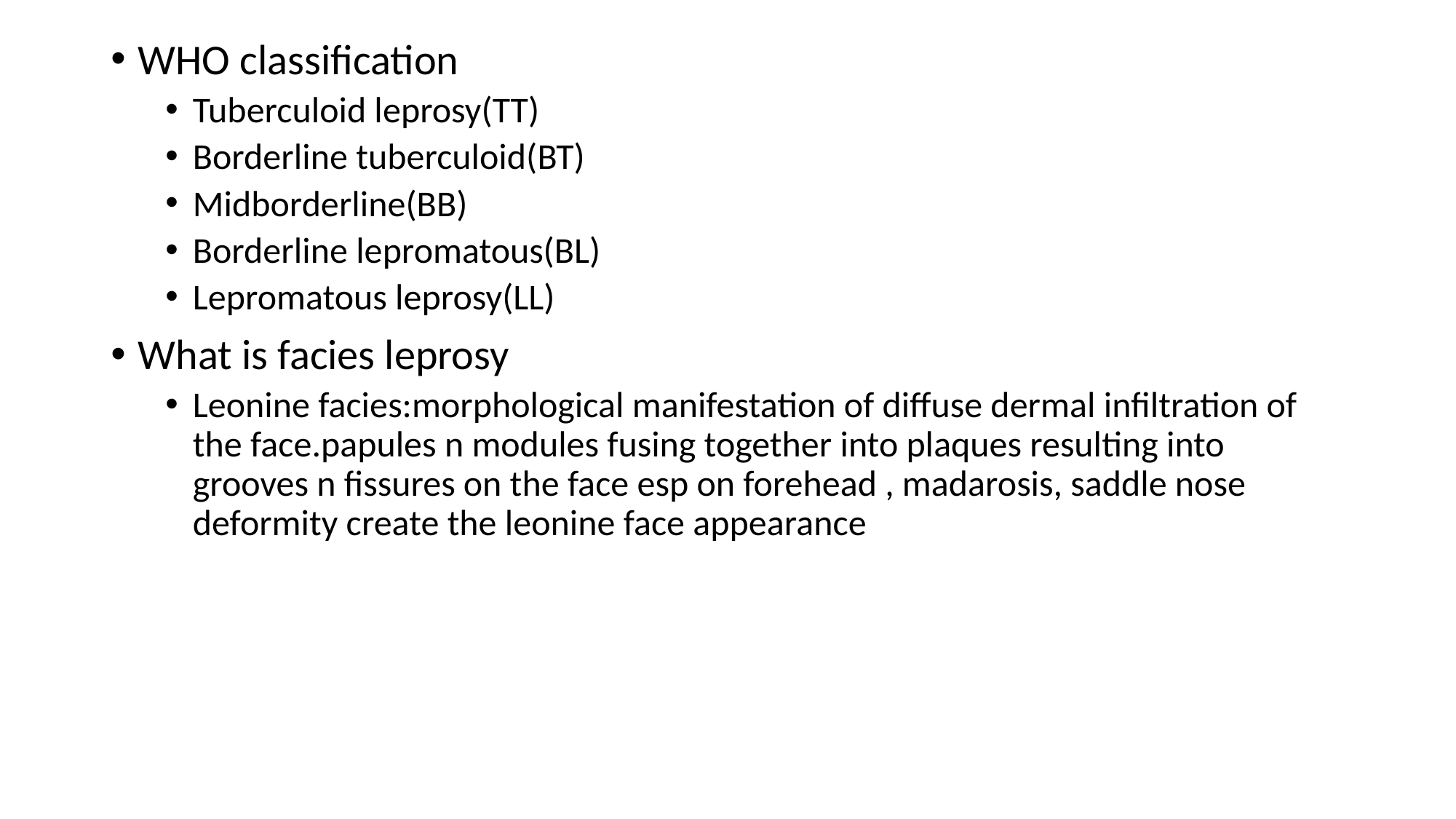

WHO classification
Tuberculoid leprosy(TT)
Borderline tuberculoid(BT)
Midborderline(BB)
Borderline lepromatous(BL)
Lepromatous leprosy(LL)
What is facies leprosy
Leonine facies:morphological manifestation of diffuse dermal infiltration of the face.papules n modules fusing together into plaques resulting into grooves n fissures on the face esp on forehead , madarosis, saddle nose deformity create the leonine face appearance